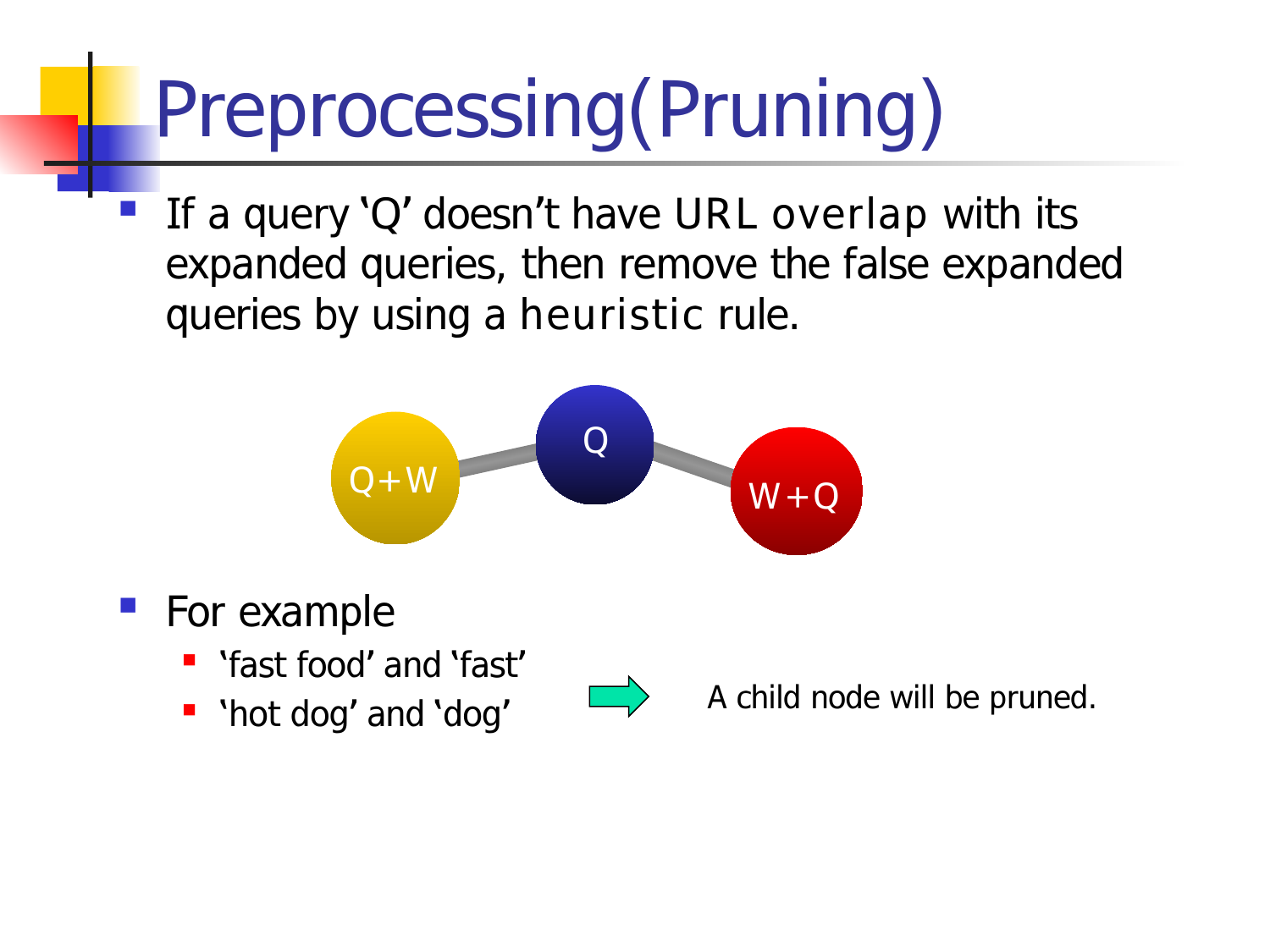

# Preprocessing(Pruning)
If a query ‘Q’ doesn’t have URL overlap with its expanded queries, then remove the false expanded queries by using a heuristic rule.

For example
‘fast food’ and ‘fast’
‘hot dog’ and ‘dog’

Q

Q+W

W+Q
A child node will be pruned.